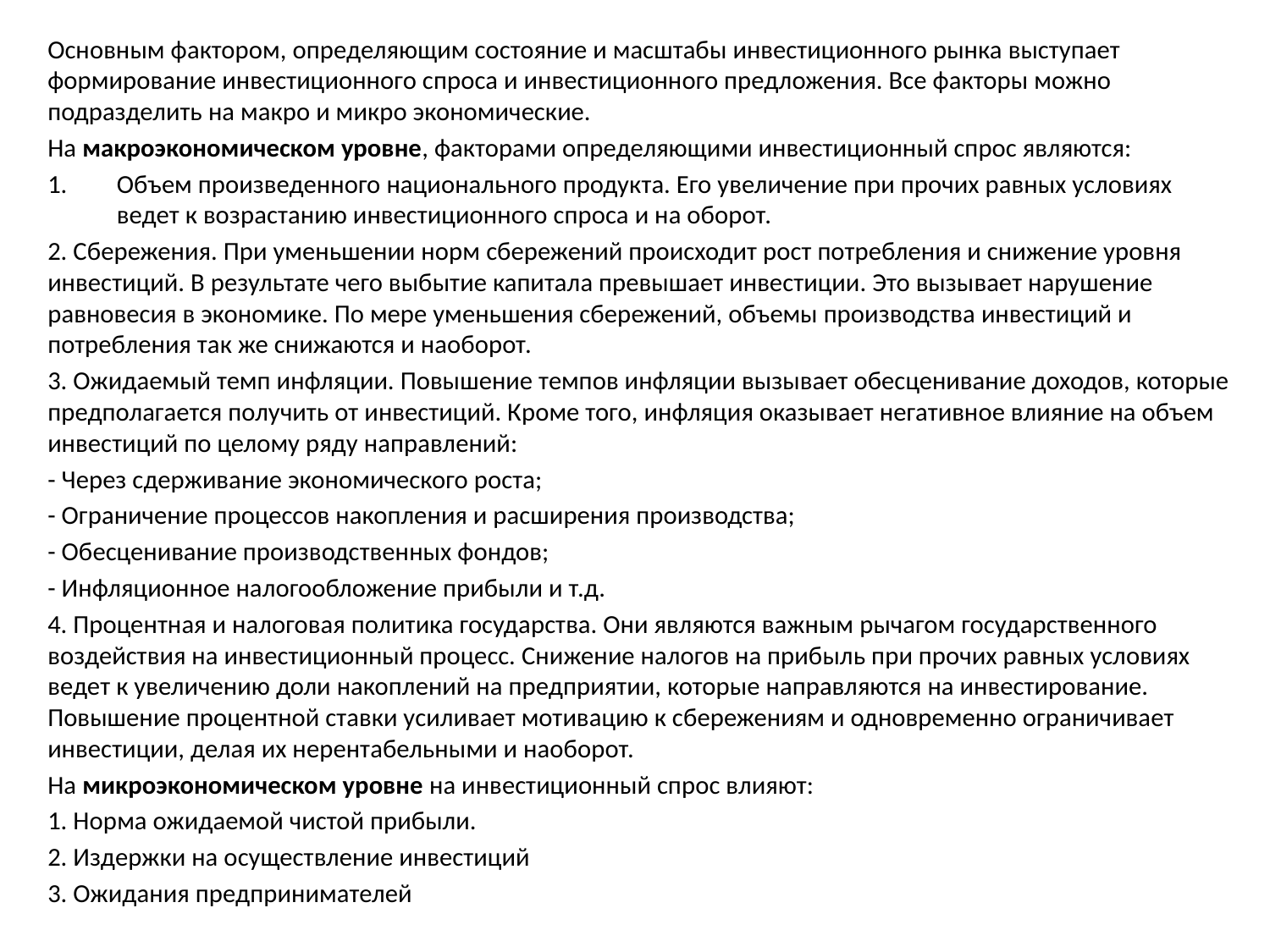

Основным фактором, определяющим состояние и масштабы инвестиционного рынка выступает формирование инвестиционного спроса и инвестиционного предложения. Все факторы можно подразделить на макро и микро экономические.
На макроэкономическом уровне, факторами определяющими инвестиционный спрос являются:
Объем произведенного национального продукта. Его увеличение при прочих равных условиях ведет к возрастанию инвестиционного спроса и на оборот.
2. Сбережения. При уменьшении норм сбережений происходит рост потребления и снижение уровня инвестиций. В результате чего выбытие капитала превышает инвестиции. Это вызывает нарушение равновесия в экономике. По мере уменьшения сбережений, объемы производства инвестиций и потребления так же снижаются и наоборот.
3. Ожидаемый темп инфляции. Повышение темпов инфляции вызывает обесценивание доходов, которые предполагается получить от инвестиций. Кроме того, инфляция оказывает негативное влияние на объем инвестиций по целому ряду направлений:
- Через сдерживание экономического роста;
- Ограничение процессов накопления и расширения производства;
- Обесценивание производственных фондов;
- Инфляционное налогообложение прибыли и т.д.
4. Процентная и налоговая политика государства. Они являются важным рычагом государственного воздействия на инвестиционный процесс. Снижение налогов на прибыль при прочих равных условиях ведет к увеличению доли накоплений на предприятии, которые направляются на инвестирование. Повышение процентной ставки усиливает мотивацию к сбережениям и одновременно ограничивает инвестиции, делая их нерентабельными и наоборот.
На микроэкономическом уровне на инвестиционный спрос влияют:
1. Норма ожидаемой чистой прибыли.
2. Издержки на осуществление инвестиций
3. Ожидания предпринимателей